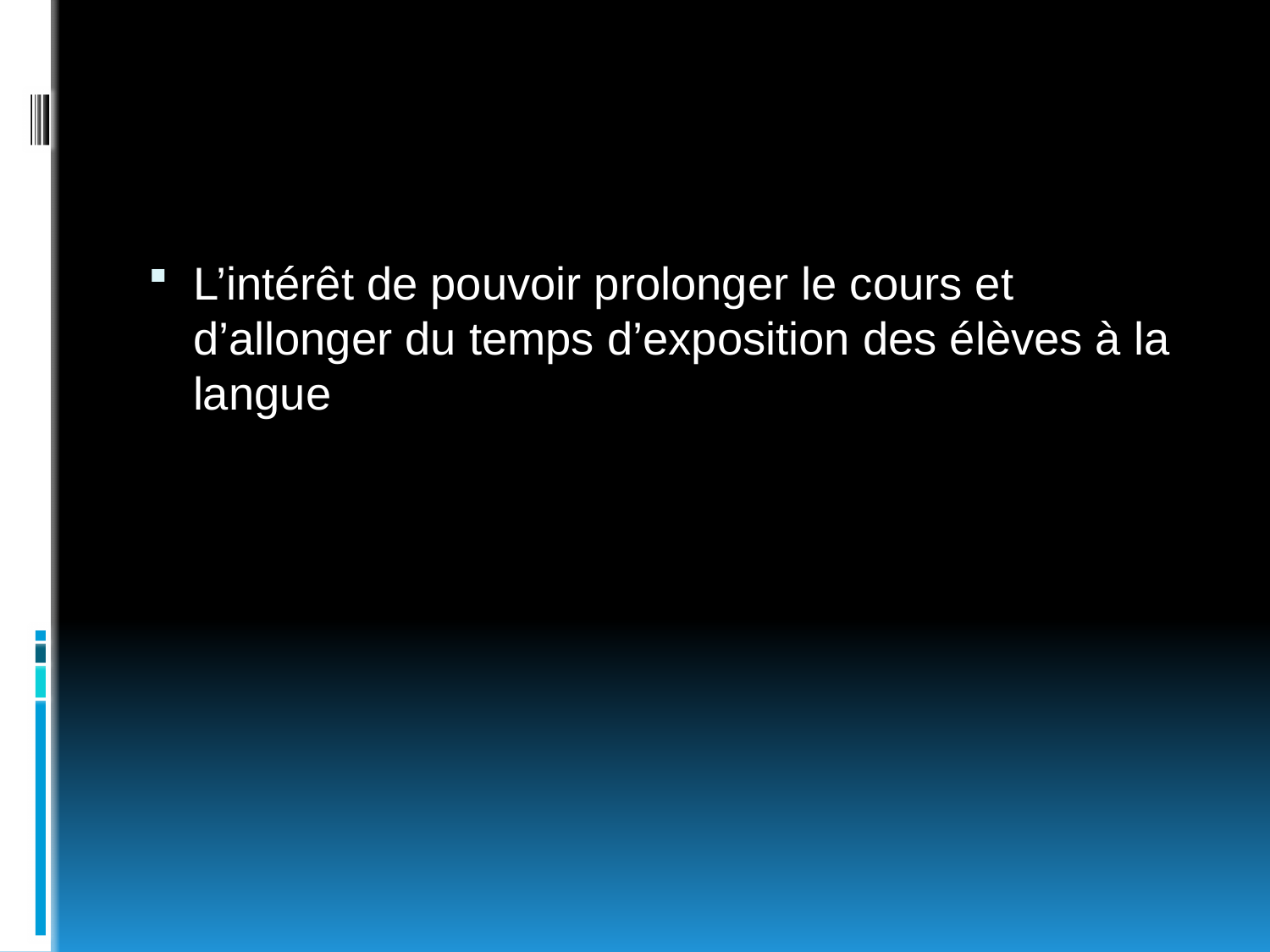

#
L’intérêt de pouvoir prolonger le cours et d’allonger du temps d’exposition des élèves à la langue